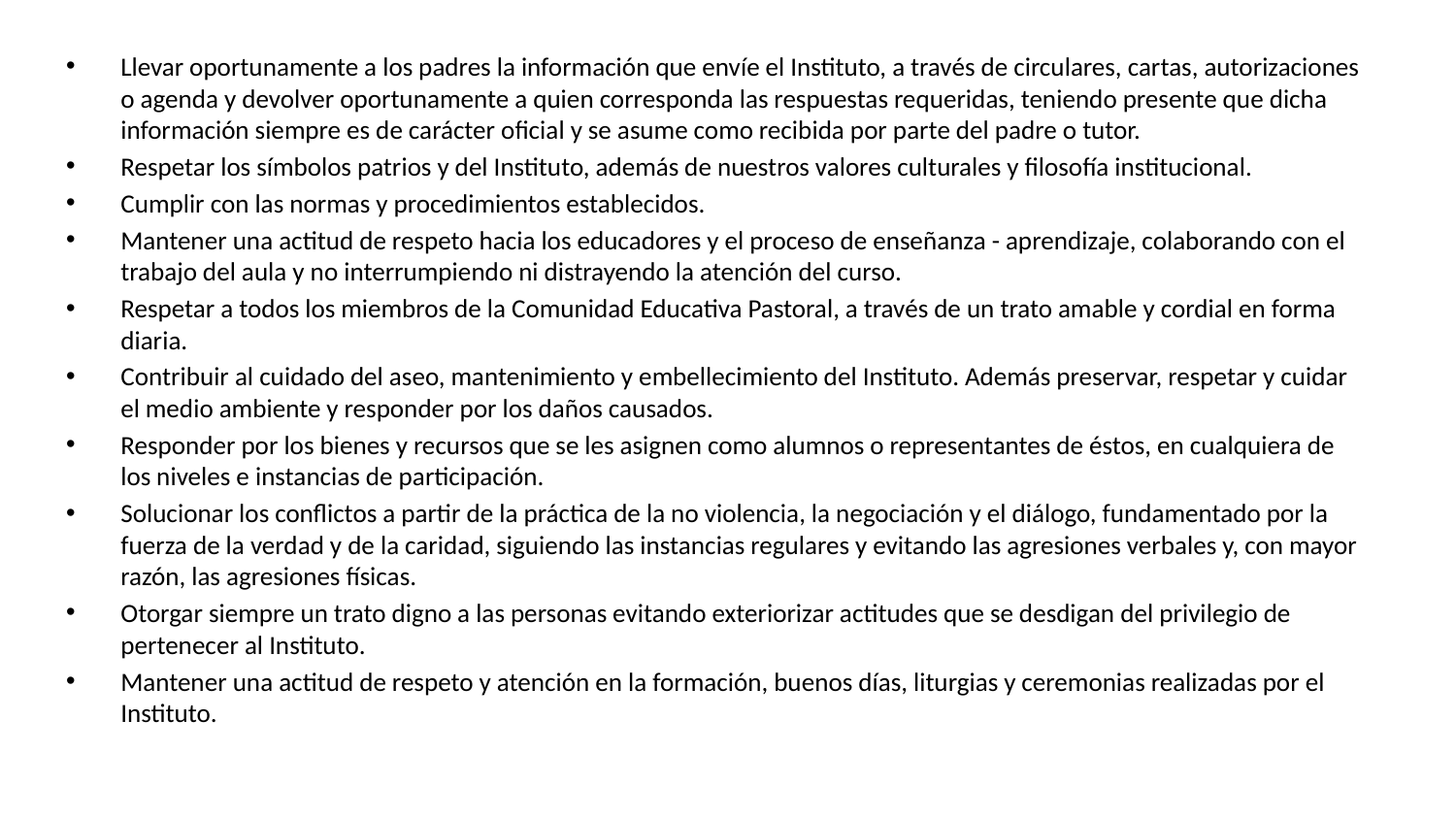

Llevar oportunamente a los padres la información que envíe el Instituto, a través de circulares, cartas, autorizaciones o agenda y devolver oportunamente a quien corresponda las respuestas requeridas, teniendo presente que dicha información siempre es de carácter oficial y se asume como recibida por parte del padre o tutor.
Respetar los símbolos patrios y del Instituto, además de nuestros valores culturales y filosofía institucional.
Cumplir con las normas y procedimientos establecidos.
Mantener una actitud de respeto hacia los educadores y el proceso de enseñanza - aprendizaje, colaborando con el trabajo del aula y no interrumpiendo ni distrayendo la atención del curso.
Respetar a todos los miembros de la Comunidad Educativa Pastoral, a través de un trato amable y cordial en forma  diaria.
Contribuir al cuidado del aseo, mantenimiento y embellecimiento del Instituto. Además preservar, respetar y cuidar el medio ambiente y responder por los daños causados.
Responder por los bienes y recursos que se les asignen como alumnos o representantes de éstos, en cualquiera de los niveles e instancias de participación.
Solucionar los conflictos a partir de la práctica de la no violencia, la negociación y el diálogo, fundamentado por la fuerza de la verdad y de la caridad, siguiendo las instancias regulares y evitando las agresiones verbales y, con mayor razón, las agresiones físicas.
Otorgar siempre un trato digno a las personas evitando exteriorizar actitudes que se desdigan del privilegio de pertenecer al Instituto.
Mantener una actitud de respeto y atención en la formación, buenos días, liturgias y ceremonias realizadas por el Instituto.